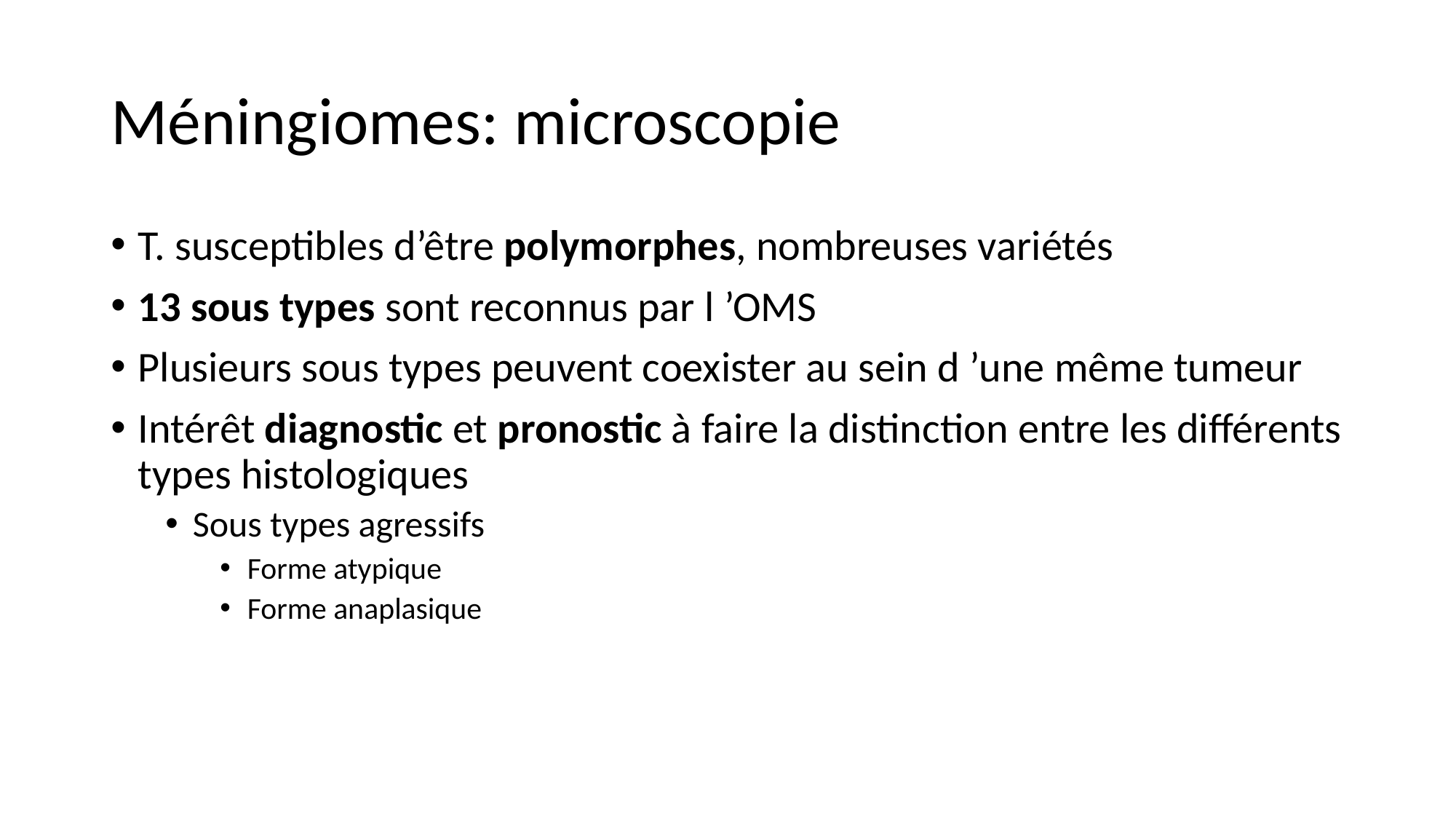

# Méningiomes: microscopie
T. susceptibles d’être polymorphes, nombreuses variétés
13 sous types sont reconnus par l ’OMS
Plusieurs sous types peuvent coexister au sein d ’une même tumeur
Intérêt diagnostic et pronostic à faire la distinction entre les différents types histologiques
Sous types agressifs
Forme atypique
Forme anaplasique